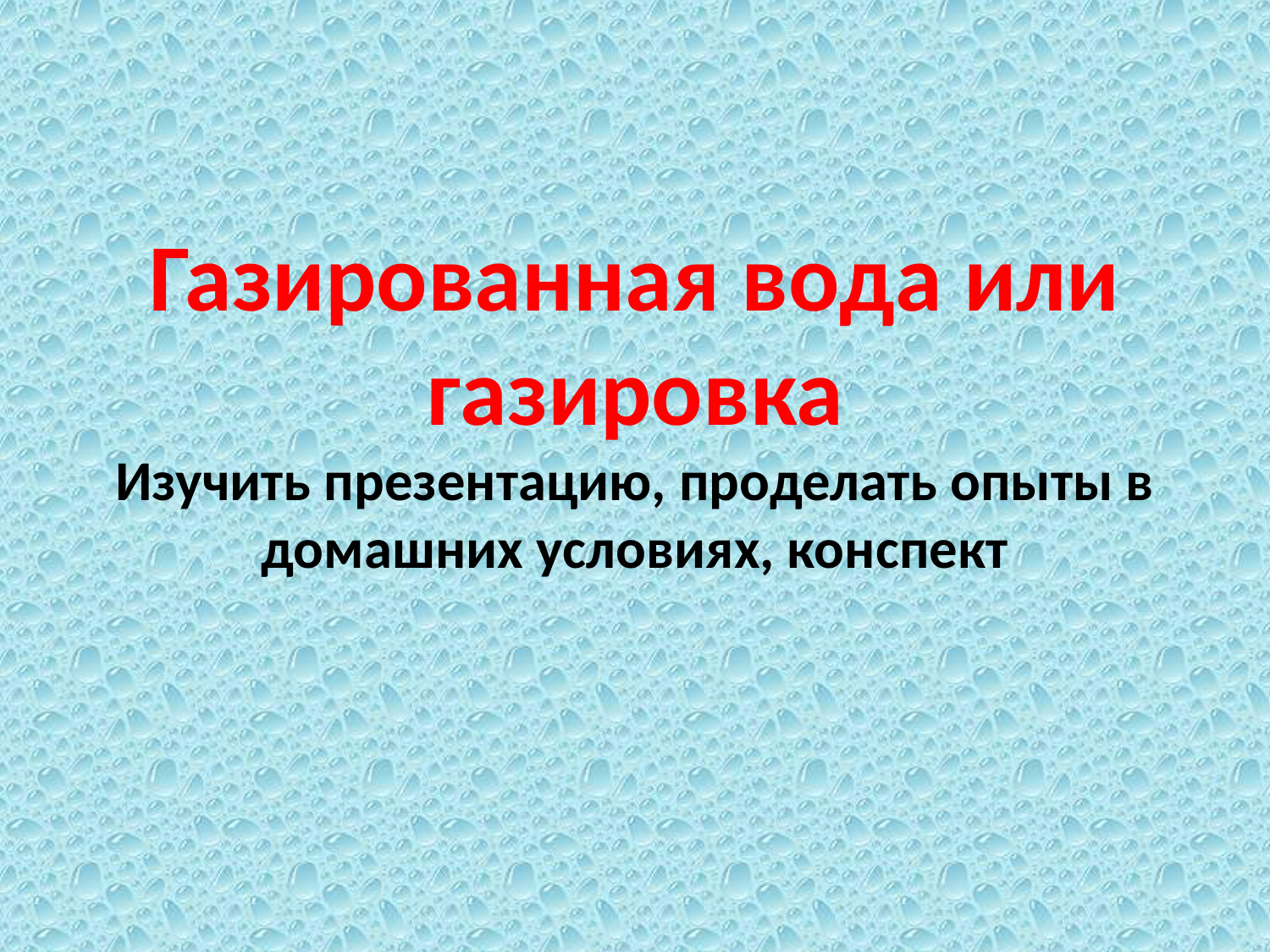

# Газированная вода или газировка Изучить презентацию, проделать опыты в домашних условиях, конспект